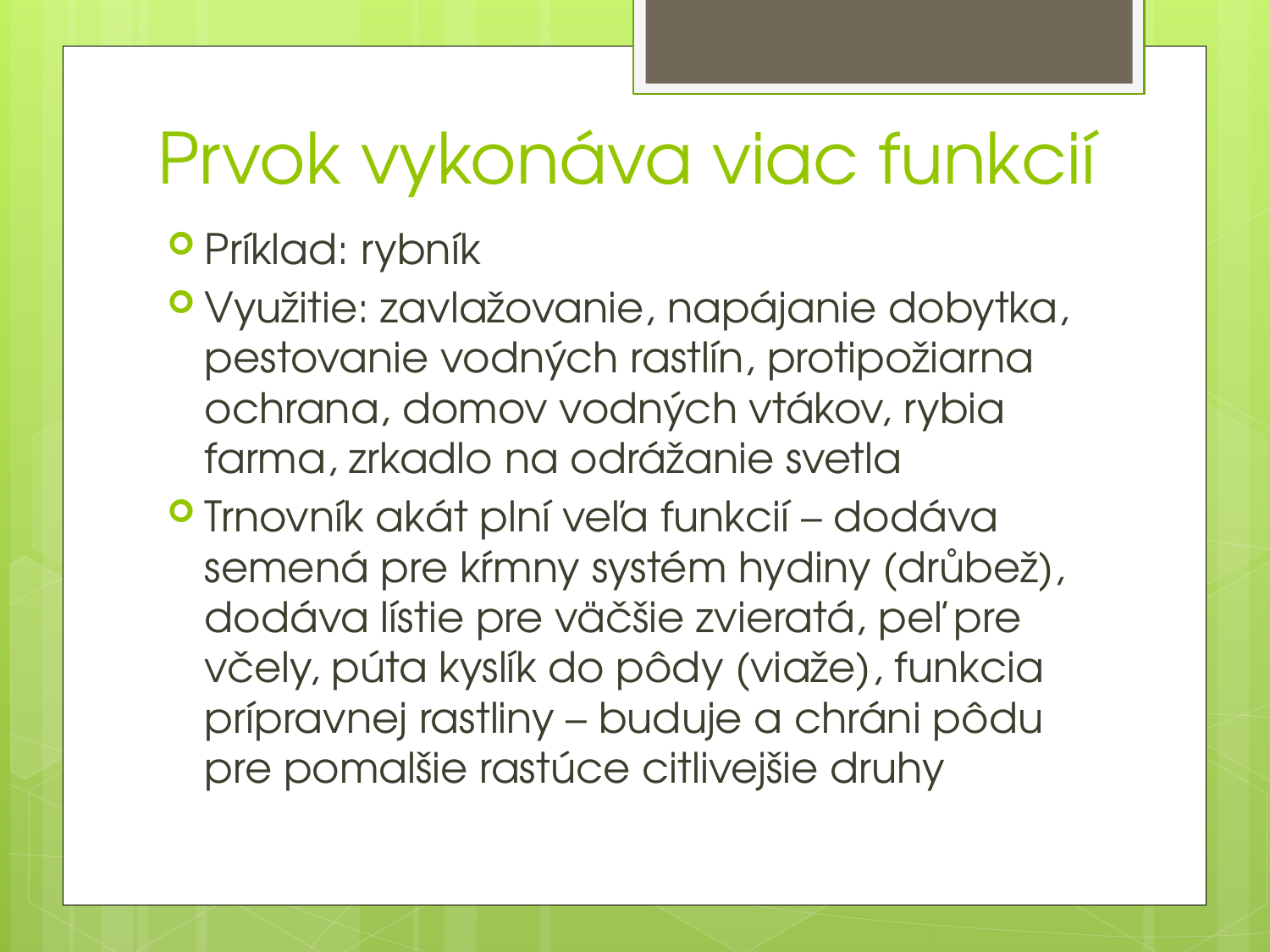

# Prvok vykonáva viac funkcií
Príklad: rybník
Využitie: zavlažovanie, napájanie dobytka, pestovanie vodných rastlín, protipožiarna ochrana, domov vodných vtákov, rybia farma, zrkadlo na odrážanie svetla
Trnovník akát plní veľa funkcií – dodáva semená pre kŕmny systém hydiny (drůbež), dodáva lístie pre väčšie zvieratá, peľ pre včely, púta kyslík do pôdy (viaže), funkcia prípravnej rastliny – buduje a chráni pôdu pre pomalšie rastúce citlivejšie druhy